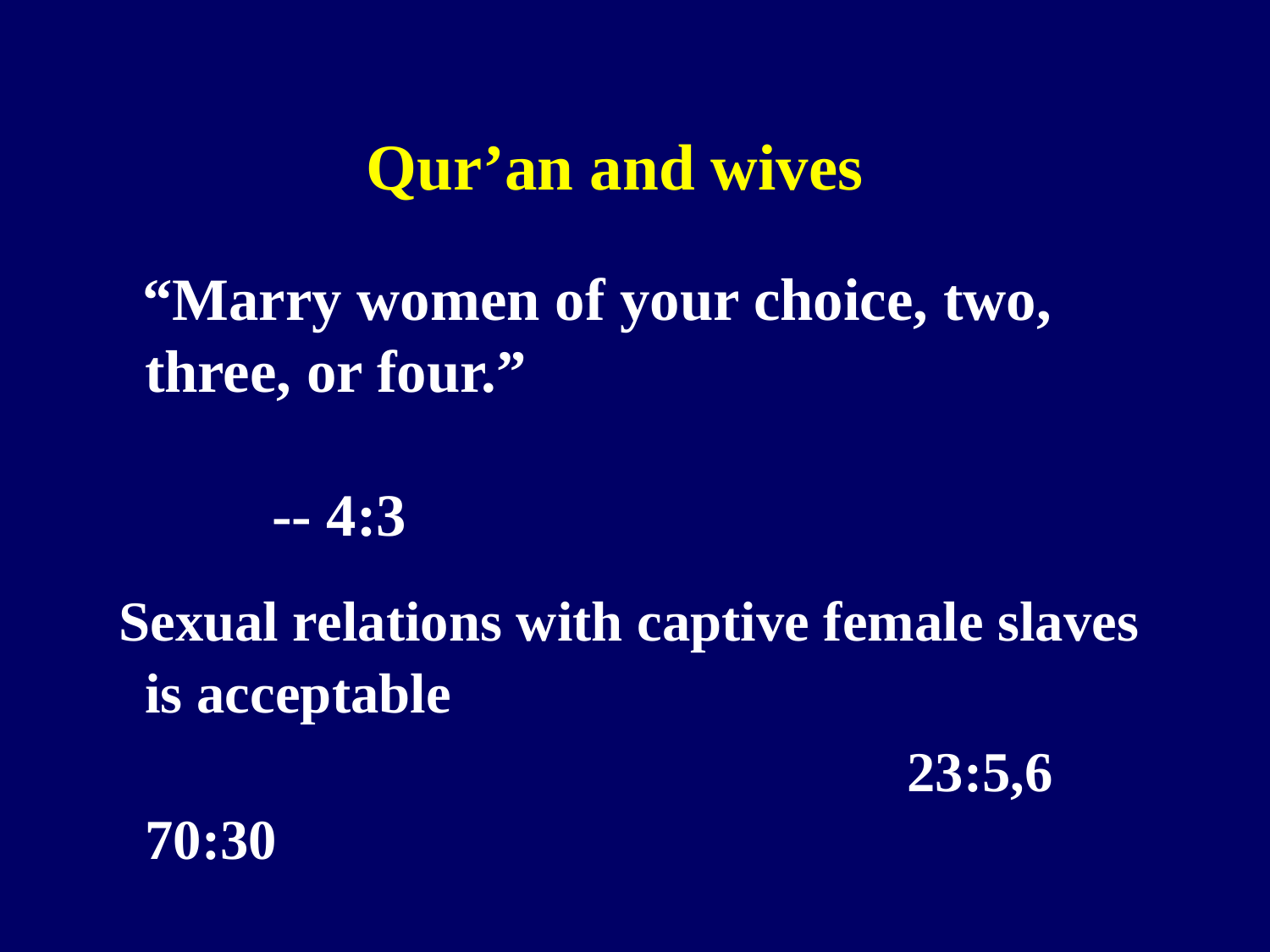

# Qur’an and wives
   “Marry women of your choice, two, three, or four.”												-- 4:3
 Sexual relations with captive female slaves is acceptable
							23:5,6 70:30